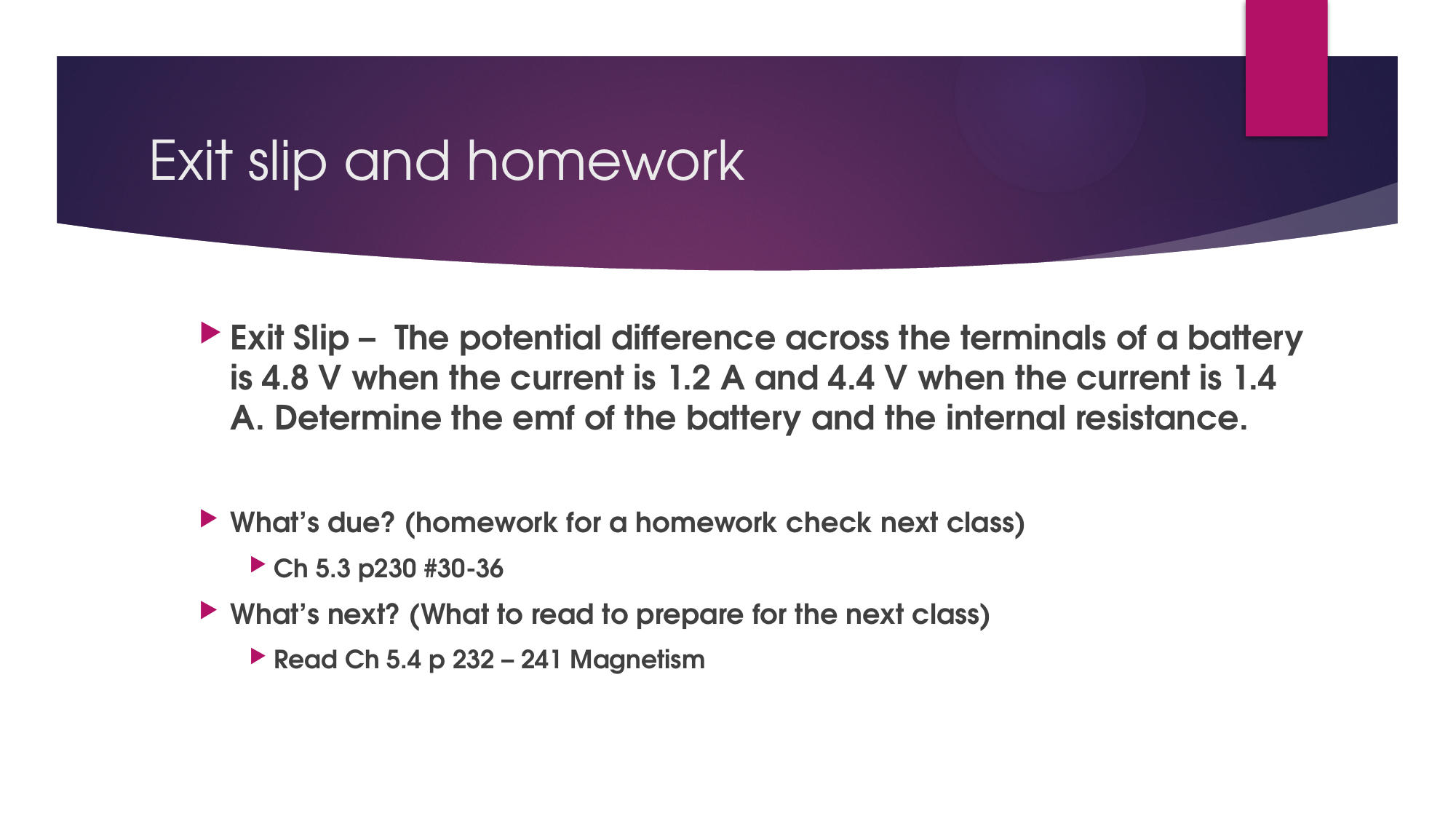

# Exit slip and homework
Exit Slip –  The potential difference across the terminals of a battery is 4.8 V when the current is 1.2 A and 4.4 V when the current is 1.4 A. Determine the emf of the battery and the internal resistance.

What’s due? (homework for a homework check next class)
Ch 5.3 p230 #30-36
What’s next? (What to read to prepare for the next class)
Read Ch 5.4 p 232 – 241 Magnetism